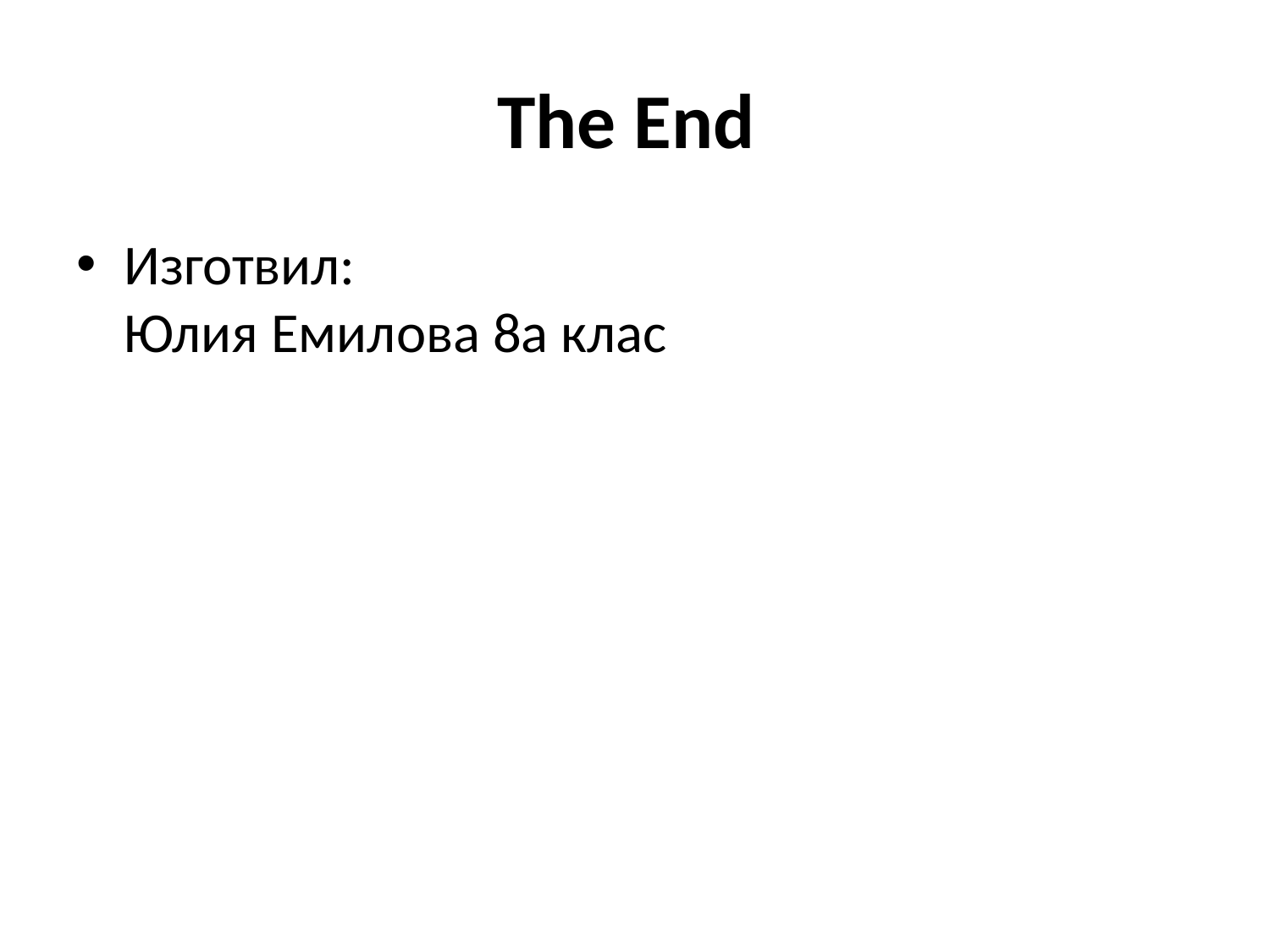

# The End
Изготвил:
Юлия Емилова 8а клас